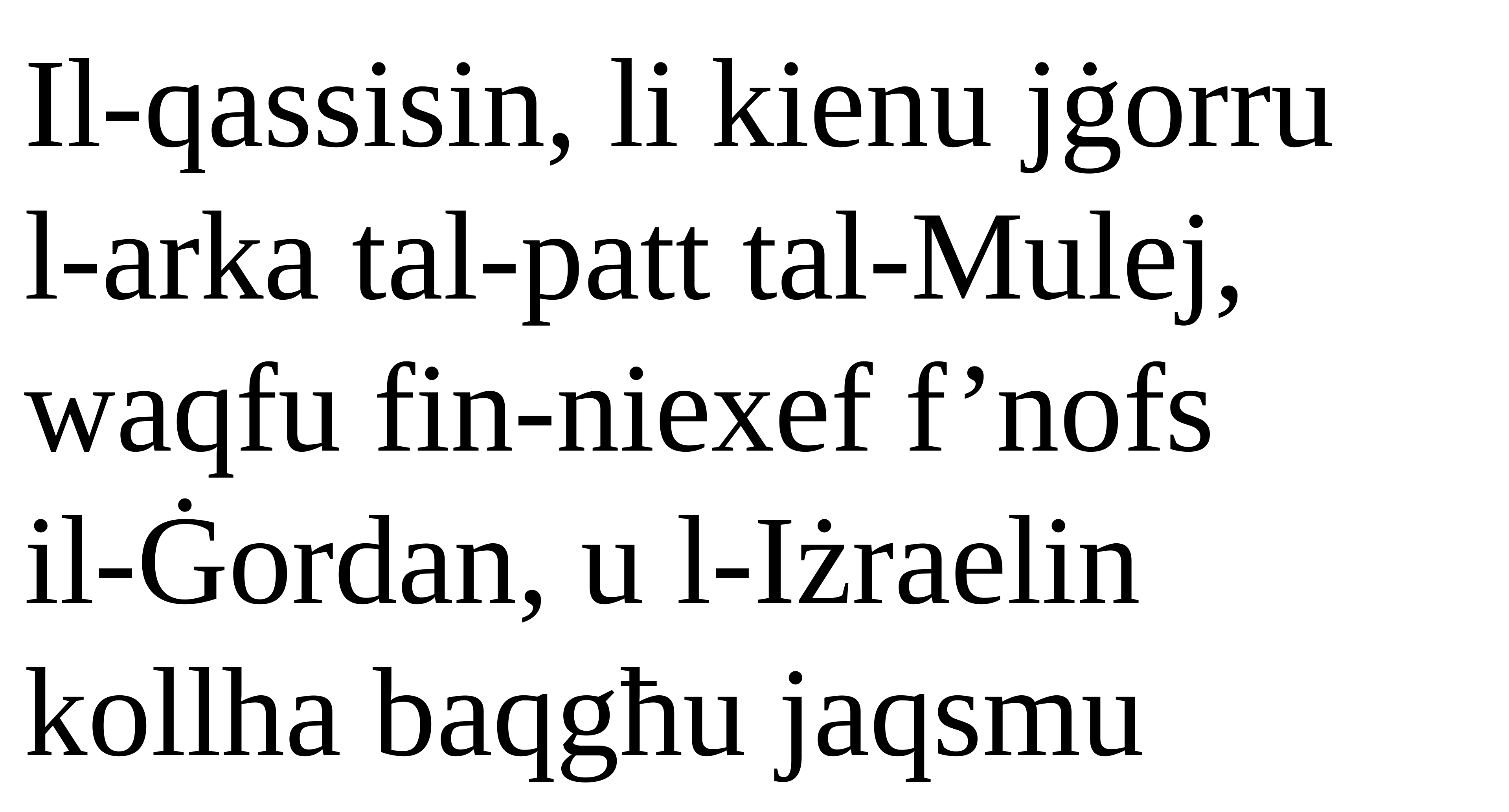

Il-qassisin, li kienu jġorru
l-arka tal-patt tal-Mulej, waqfu fin-niexef f’nofs
il-Ġordan, u l-Iżraelin kollha baqgħu jaqsmu
Salm Responsorjali
Salm Responsorjali